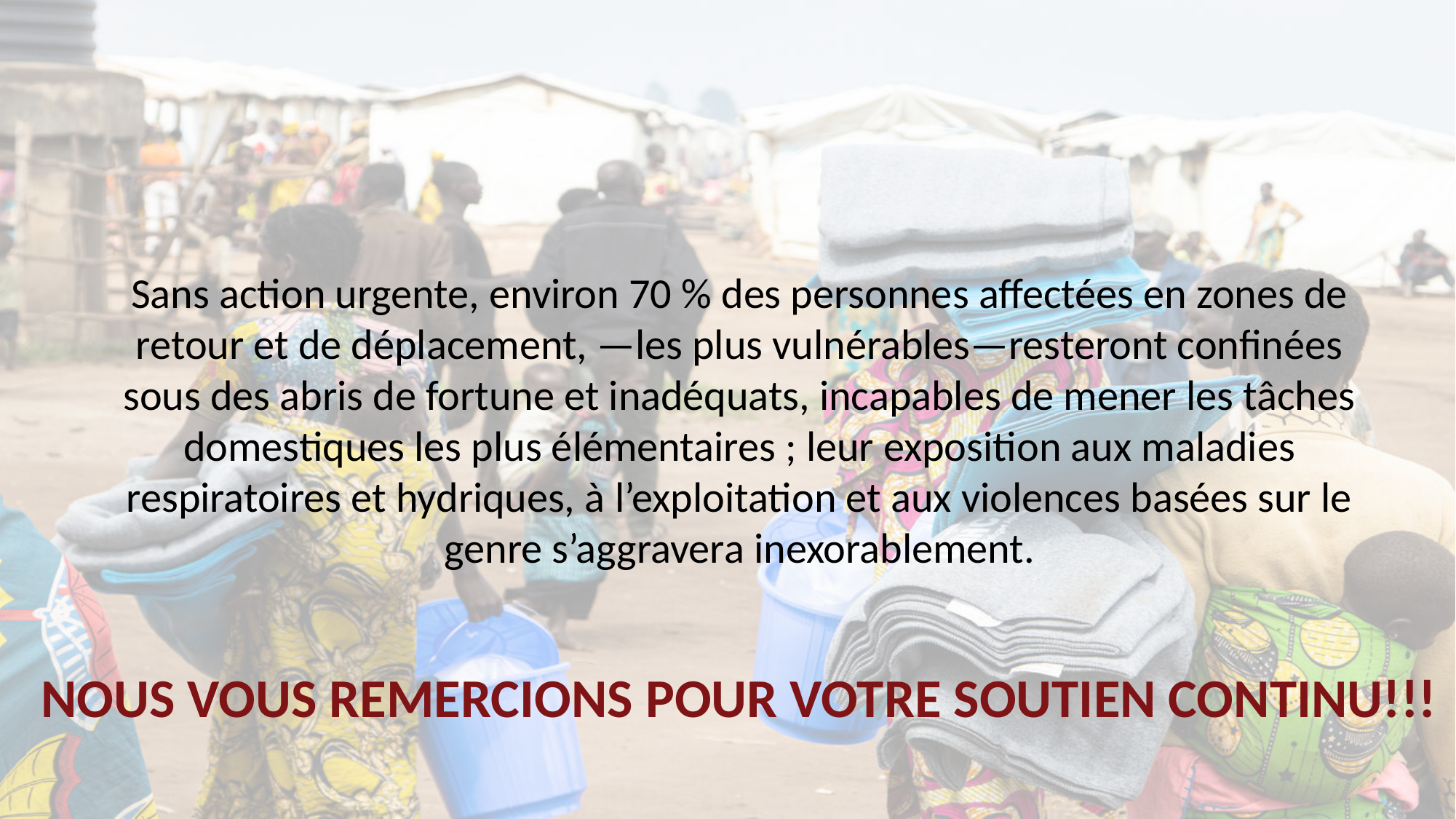

Sans action urgente, environ 70 % des personnes affectées en zones de retour et de déplacement, —les plus vulnérables—resteront confinées sous des abris de fortune et inadéquats, incapables de mener les tâches domestiques les plus élémentaires ; leur exposition aux maladies respiratoires et hydriques, à l’exploitation et aux violences basées sur le genre s’aggravera inexorablement.
NOUS VOUS REMERCIONS POUR VOTRE SOUTIEN CONTINU!!!